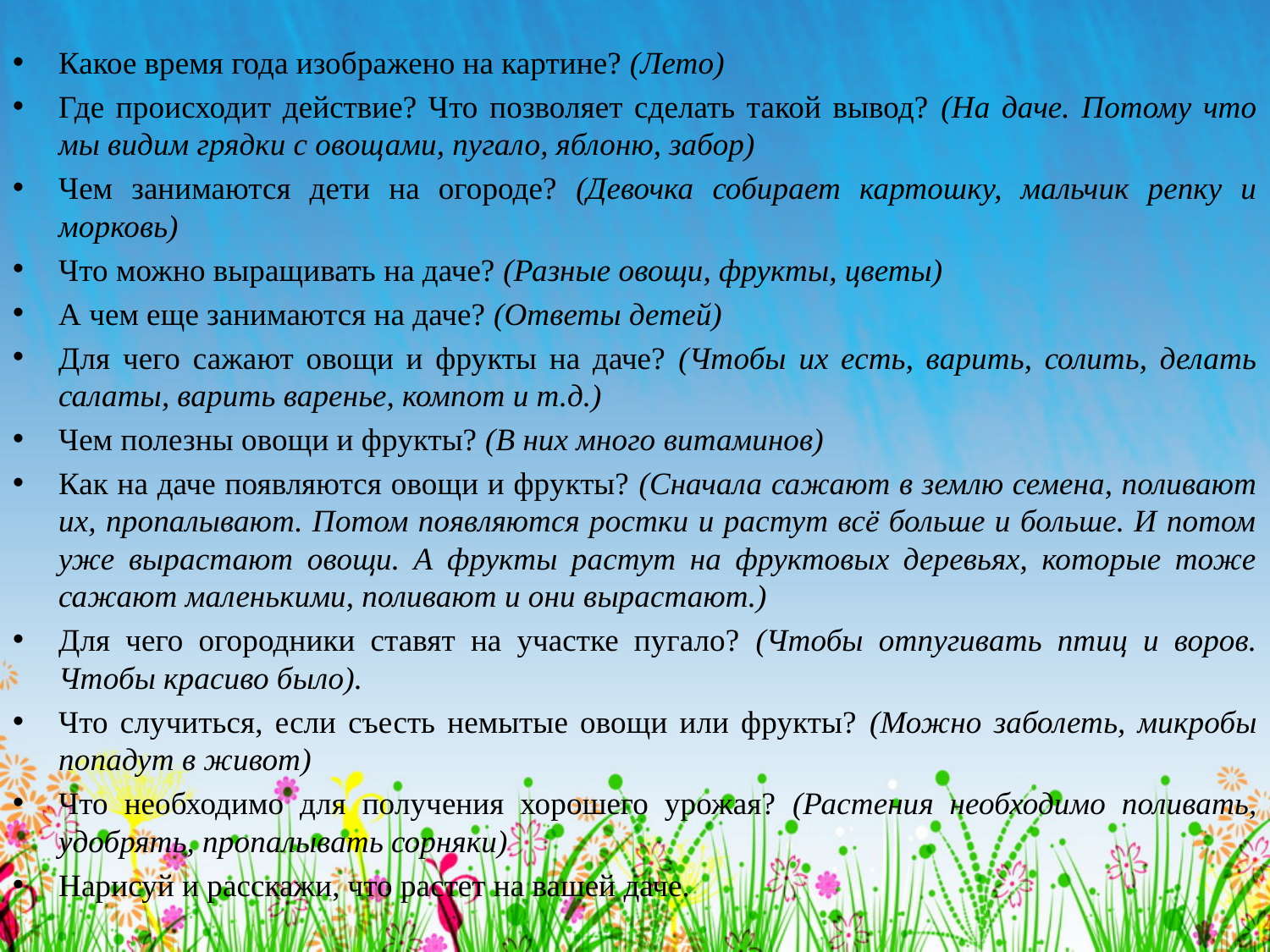

Какое время года изображено на картине? (Лето)
Где происходит действие? Что позволяет сделать такой вывод? (На даче. Потому что мы видим грядки с овощами, пугало, яблоню, забор)
Чем занимаются дети на огороде? (Девочка собирает картошку, мальчик репку и морковь)
Что можно выращивать на даче? (Разные овощи, фрукты, цветы)
А чем еще занимаются на даче? (Ответы детей)
Для чего сажают овощи и фрукты на даче? (Чтобы их есть, варить, солить, делать салаты, варить варенье, компот и т.д.)
Чем полезны овощи и фрукты? (В них много витаминов)
Как на даче появляются овощи и фрукты? (Сначала сажают в землю семена, поливают их, пропалывают. Потом появляются ростки и растут всё больше и больше. И потом уже вырастают овощи. А фрукты растут на фруктовых деревьях, которые тоже сажают маленькими, поливают и они вырастают.)
Для чего огородники ставят на участке пугало? (Чтобы отпугивать птиц и воров. Чтобы красиво было).
Что случиться, если съесть немытые овощи или фрукты? (Можно заболеть, микробы попадут в живот)
Что необходимо для получения хорошего урожая? (Растения необходимо поливать, удобрять, пропалывать сорняки)
Нарисуй и расскажи, что растет на вашей даче.